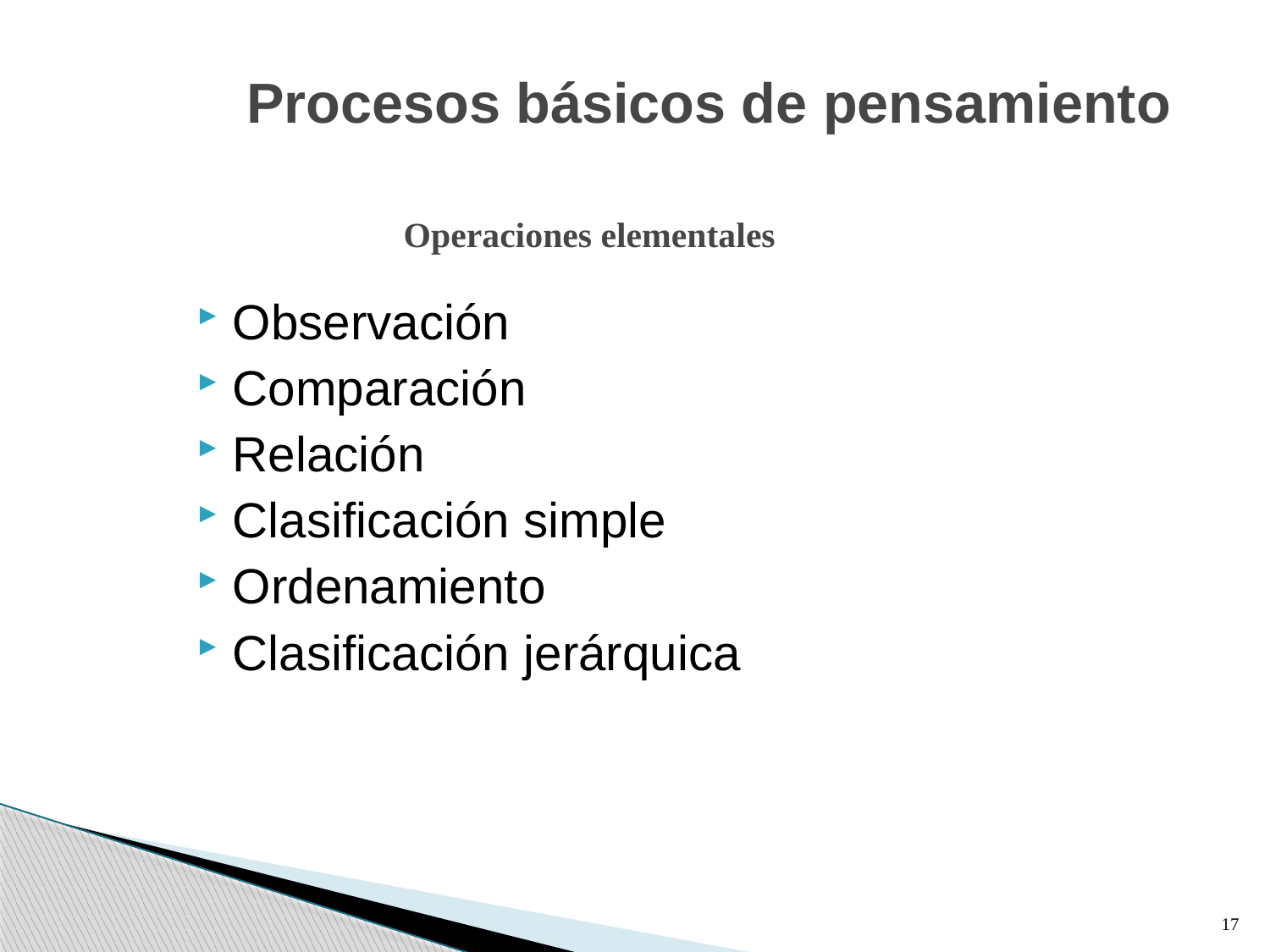

# Procesos básicos de pensamiento
Operaciones elementales
Observación
Comparación
Relación
Clasificación simple
Ordenamiento
Clasificación jerárquica
17